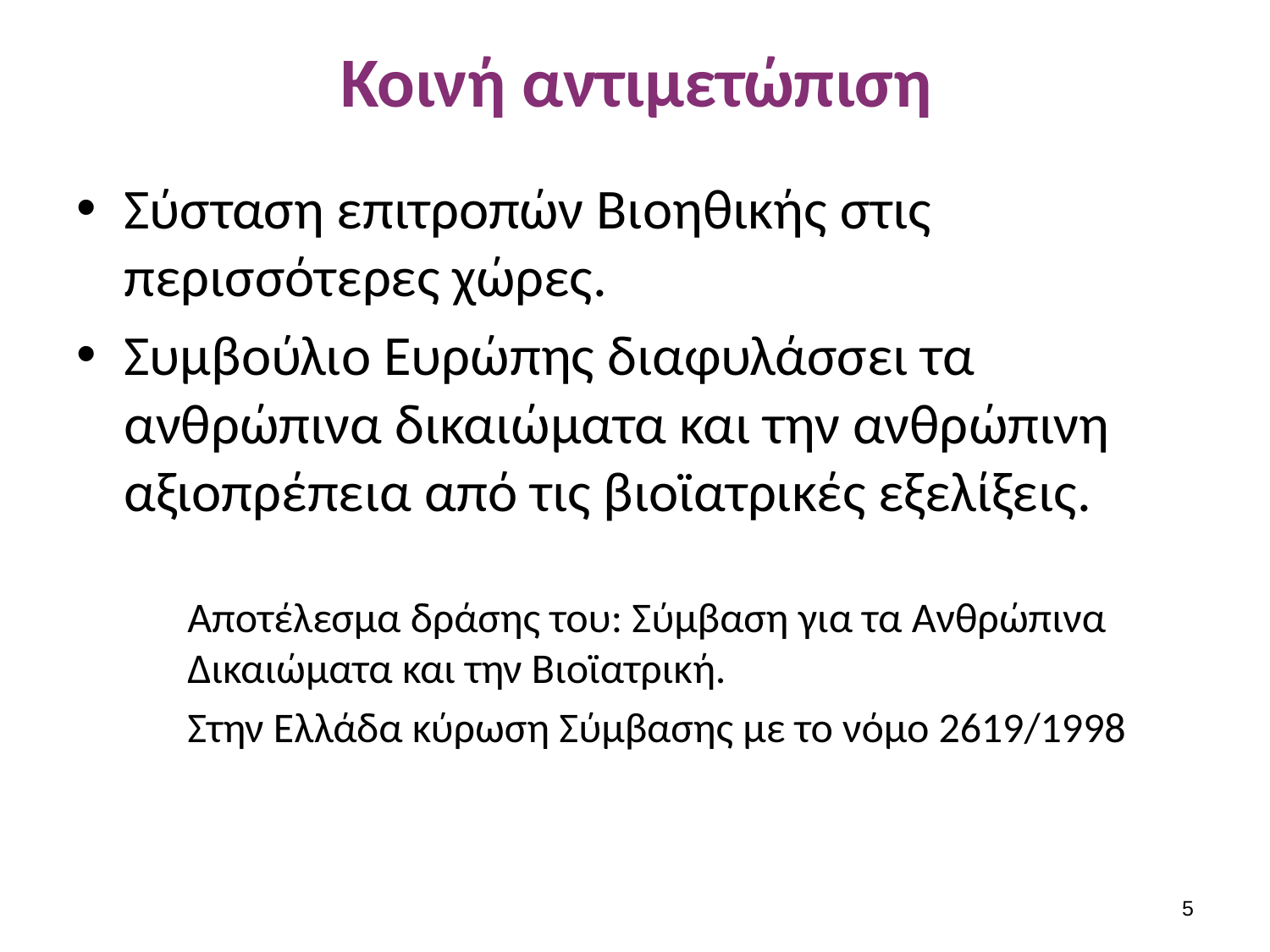

# Κοινή αντιμετώπιση
Σύσταση επιτροπών Βιοηθικής στις περισσότερες χώρες.
Συμβούλιο Ευρώπης διαφυλάσσει τα ανθρώπινα δικαιώματα και την ανθρώπινη αξιοπρέπεια από τις βιοϊατρικές εξελίξεις.

Αποτέλεσμα δράσης του: Σύμβαση για τα Ανθρώπινα Δικαιώματα και την Βιοϊατρική.
Στην Ελλάδα κύρωση Σύμβασης με το νόμο 2619/1998

5